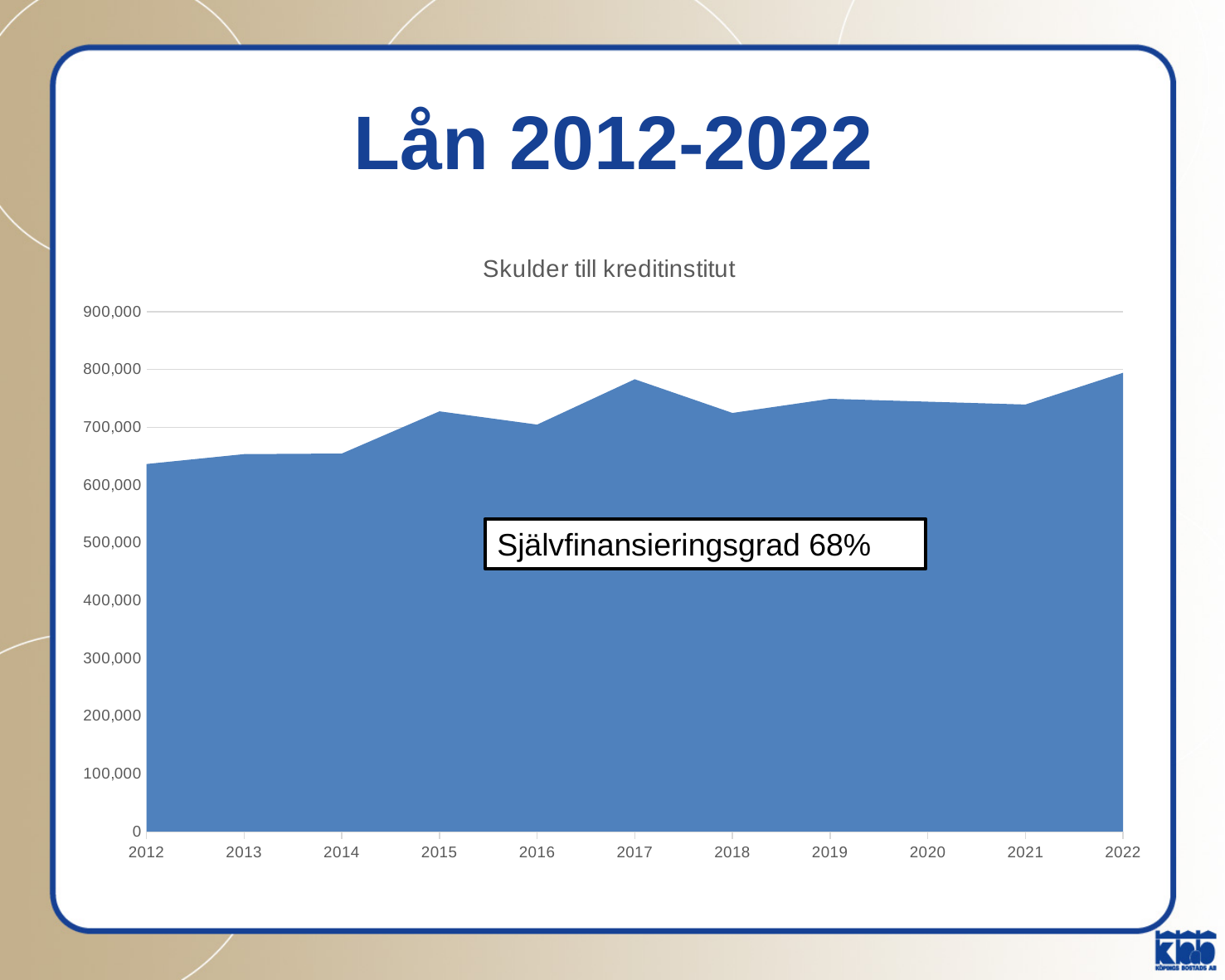

# Lån 2012-2022

### Chart:

| Category | Skulder till kreditinstitut  |
|---|---|
| 2012 | 636396.0 |
| 2013 | 653527.0 |
| 2014 | 654493.0 |
| 2015 | 727625.0 |
| 2016 | 704625.0 |
| 2017 | 783125.0 |
| 2018 | 724750.0 |
| 2019 | 749290.0 |
| 2020 | 744300.0 |
| 2021 | 739370.0 |
| 2022 | 794410.0 |
Självfinansieringsgrad 68%